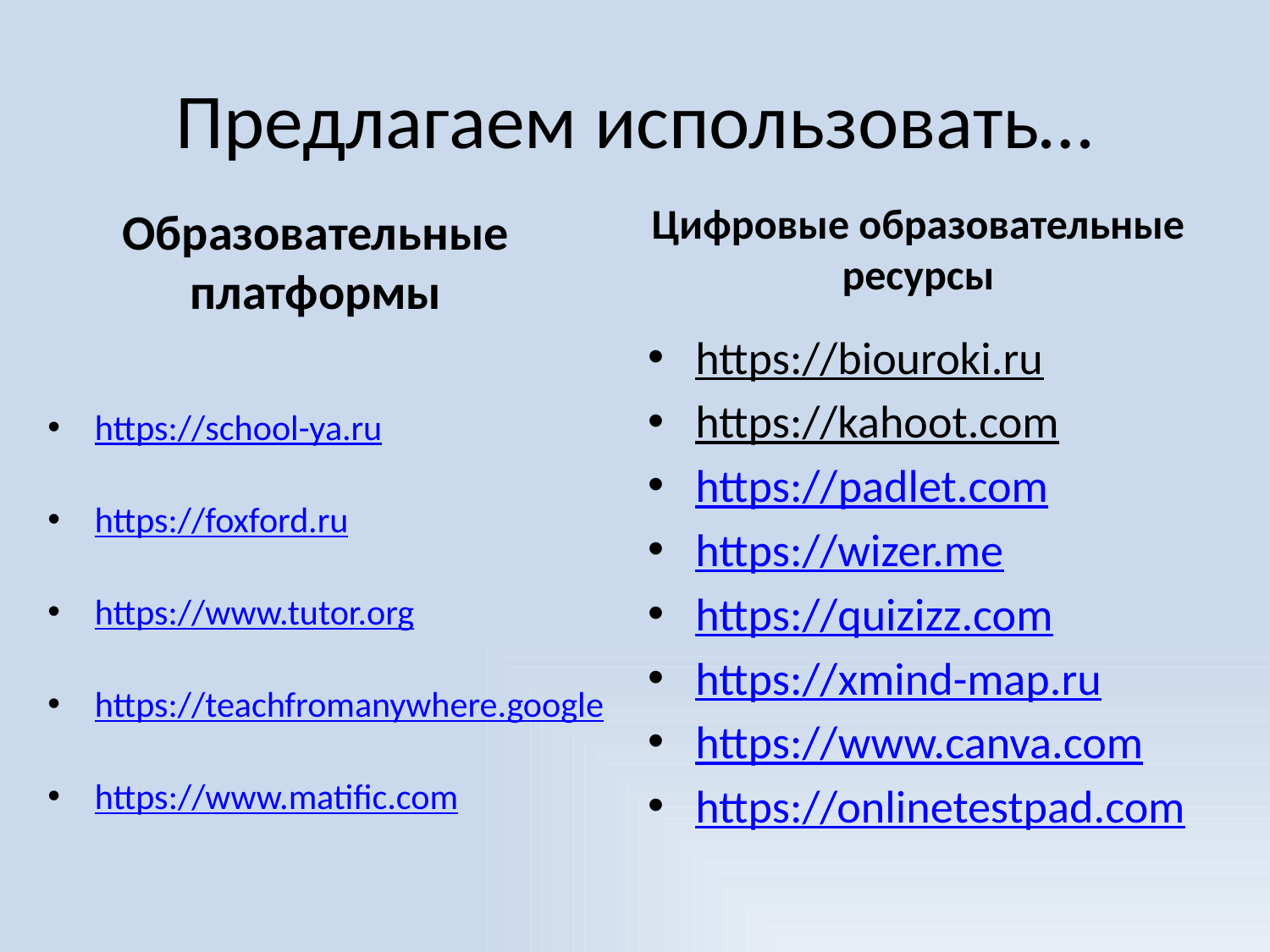

# Предлагаем использовать…
Образовательные платформы
Цифровые образовательные ресурсы
https://biouroki.ru
https://kahoot.com
https://padlet.com
https://wizer.me
https://quizizz.com
https://xmind-map.ru
https://www.canva.com
https://onlinetestpad.com

https://school-ya.ru
https://foxford.ru
https://www.tutor.org
https://teachfromanywhere.google
https://www.matific.com